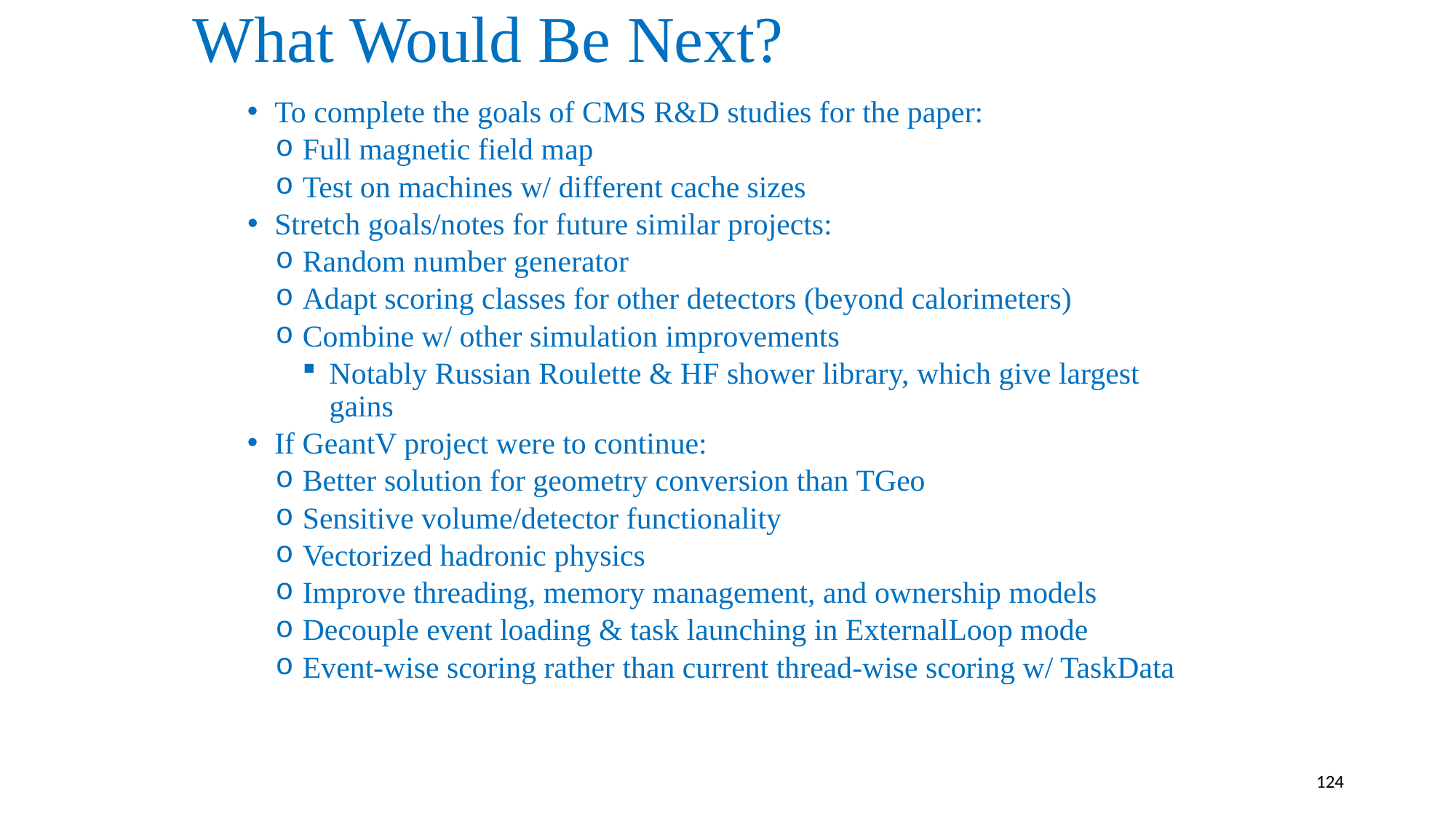

# What Would Be Next?
To complete the goals of CMS R&D studies for the paper:
Full magnetic field map
Test on machines w/ different cache sizes
Stretch goals/notes for future similar projects:
Random number generator
Adapt scoring classes for other detectors (beyond calorimeters)
Combine w/ other simulation improvements
Notably Russian Roulette & HF shower library, which give largest gains
If GeantV project were to continue:
Better solution for geometry conversion than TGeo
Sensitive volume/detector functionality
Vectorized hadronic physics
Improve threading, memory management, and ownership models
Decouple event loading & task launching in ExternalLoop mode
Event-wise scoring rather than current thread-wise scoring w/ TaskData
124